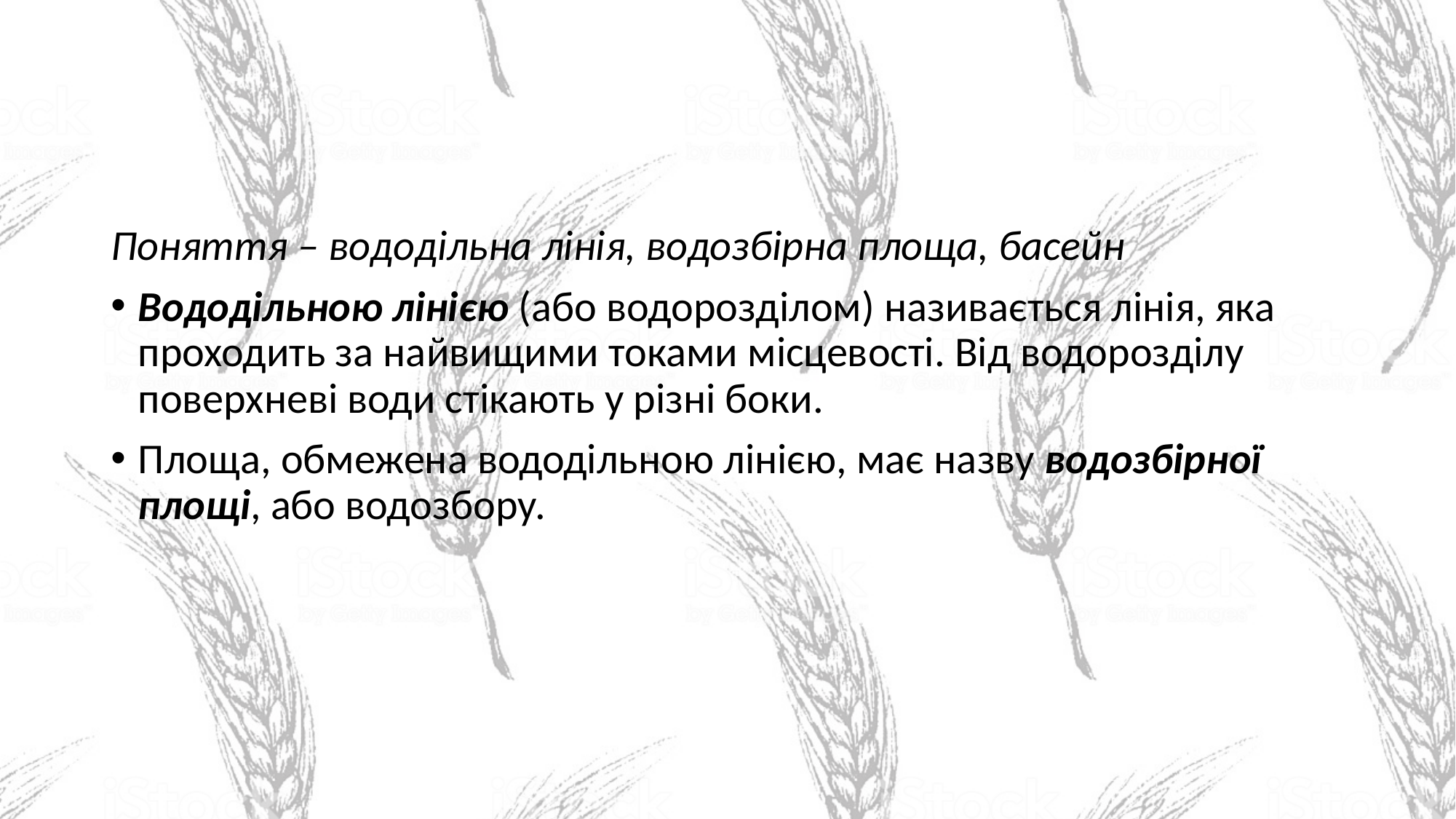

Поняття – вододільна лінія, водозбірна площа, басейн
Вододільною лінією (або водорозділом) називається лінія, яка проходить за найвищими токами місцевості. Від водорозділу поверхневі води стікають у різні боки.
Площа, обмежена вододільною лінією, має назву водозбірної площі, або водозбору.